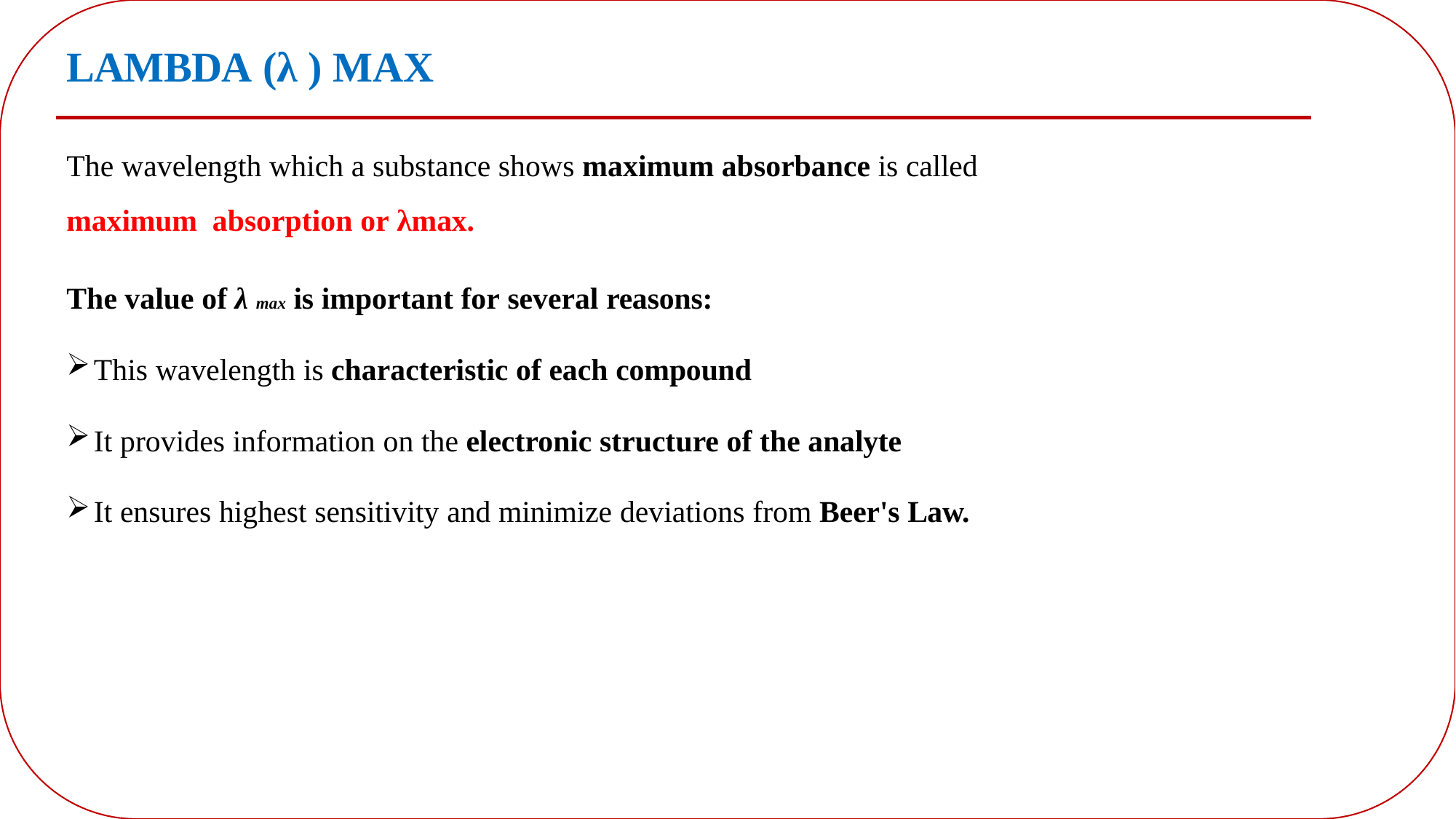

# LAMBDA (λ ) MAX
The wavelength which a substance shows maximum absorbance is called maximum  absorption or λmax.

The value of λ max is important for several reasons:

This wavelength is characteristic of each compound

It provides information on the electronic structure of the analyte

It ensures highest sensitivity and minimize deviations from Beer's Law.